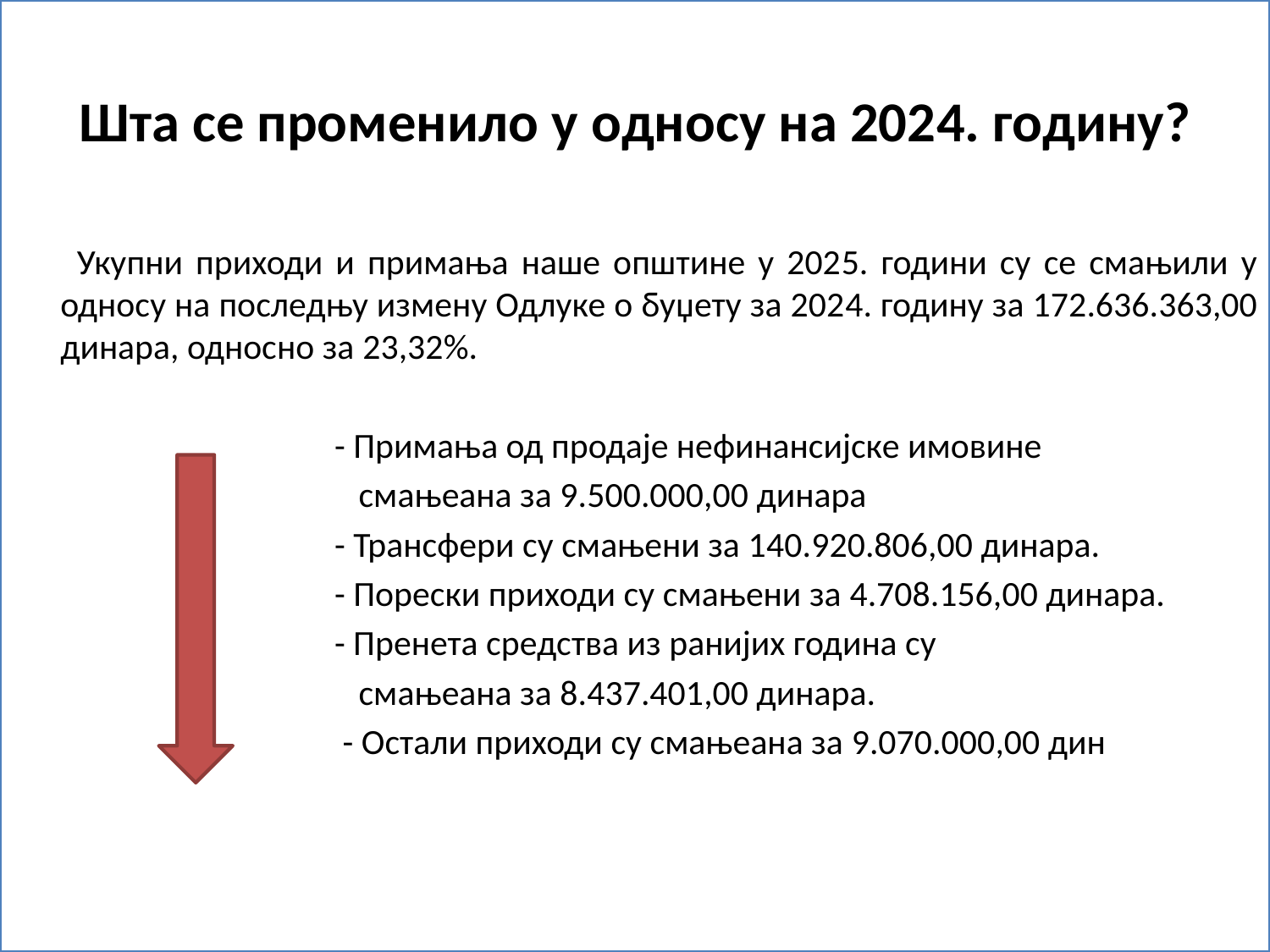

Шта се променило у односу на 2024. годину?

     Укупни приходи и примања наше општине у 2025. години су се смањили у односу на последњу измену Одлуке о буџету за 2024. годину за 172.636.363,00 динара, односно за 23,32%.

                                        - Примања од продаје нефинансијске имовине
                                           смањеана за 9.500.000,00 динара
                                        - Трансфери су смањени за 140.920.806,00 динара.
                                        - Порески приходи су смањени за 4.708.156,00 динара.
                                        - Пренета средства из ранијих година су
                                           смањеана за 8.437.401,00 динара.
                                         - Остали приходи су смањеана за 9.070.000,00 дин

#